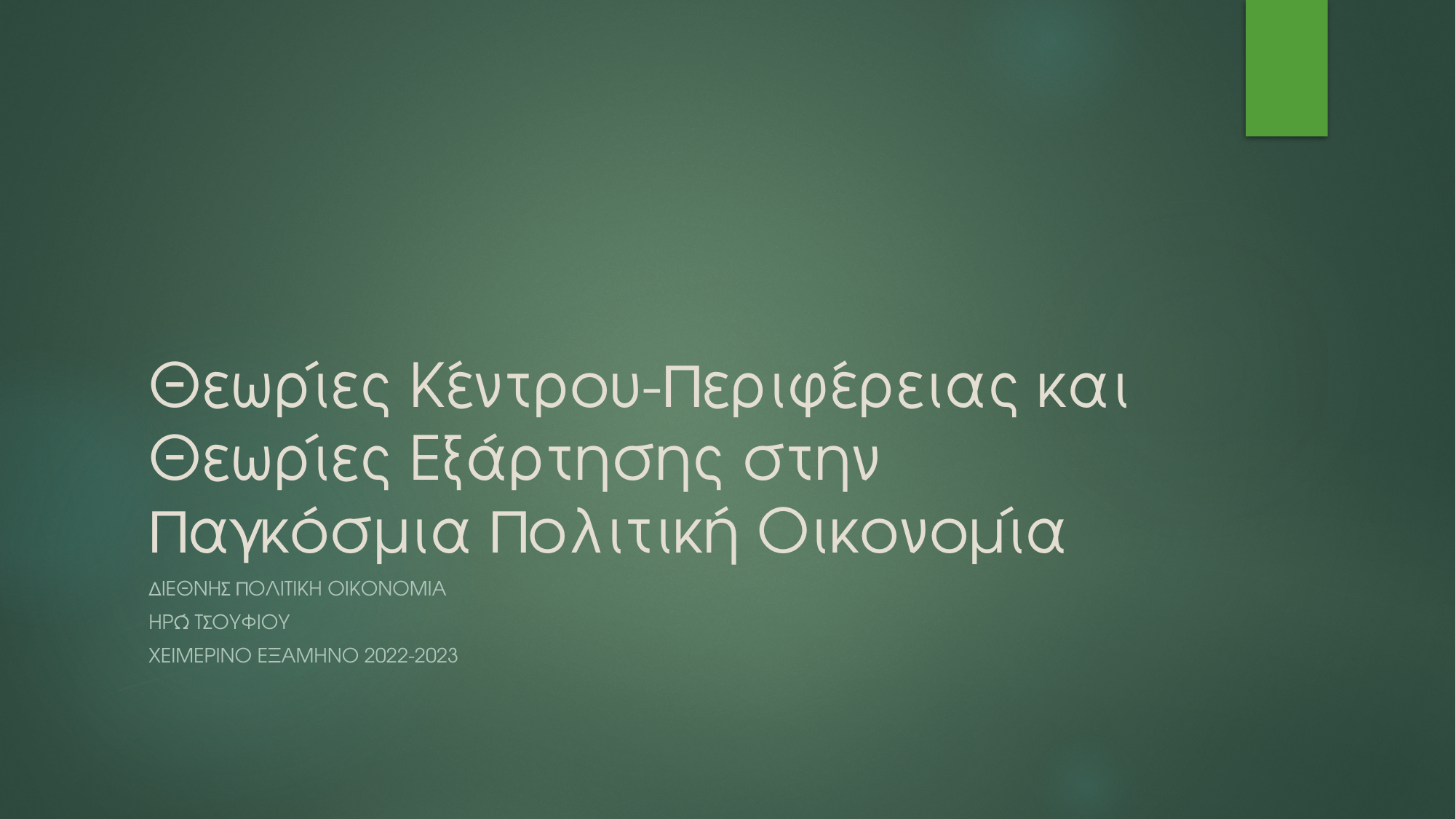

# Θεωρίες Κέντρου-Περιφέρειας και Θεωρίες Εξάρτησης στην Παγκόσμια Πολιτική Οικονομία
Διεθνησ Πολιτικη Οικονομια
Ηρώ Τσουφιου
Χειμερινο εξαμηνο 2022-2023